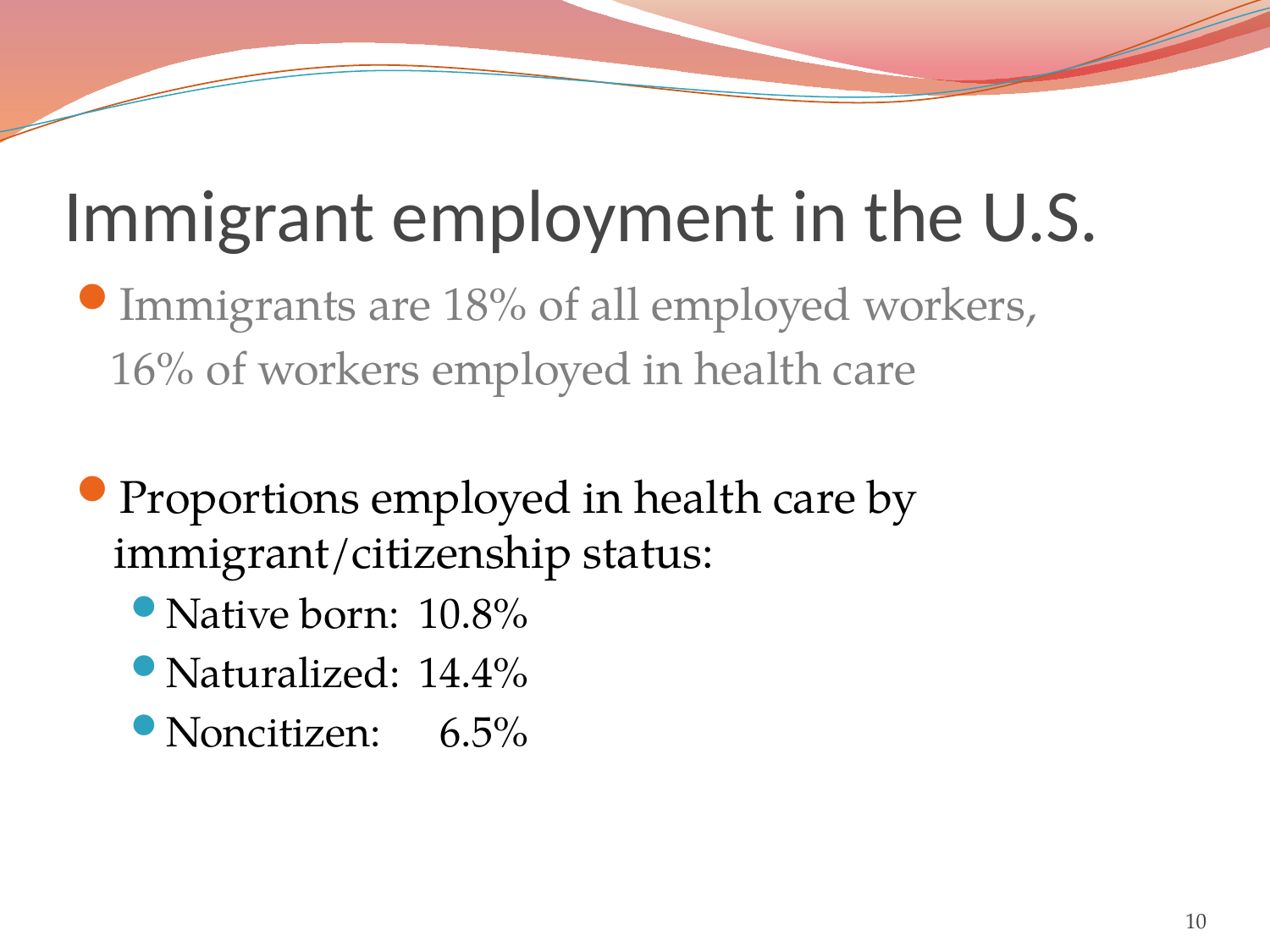

# Immigrant employment in the U.S.
Immigrants are 18% of all employed workers,
   16% of workers employed in health care

Proportions employed in health care by immigrant/citizenship status:
Native born:	10.8%
Naturalized:	14.4%
Noncitizen:	  6.5%
10